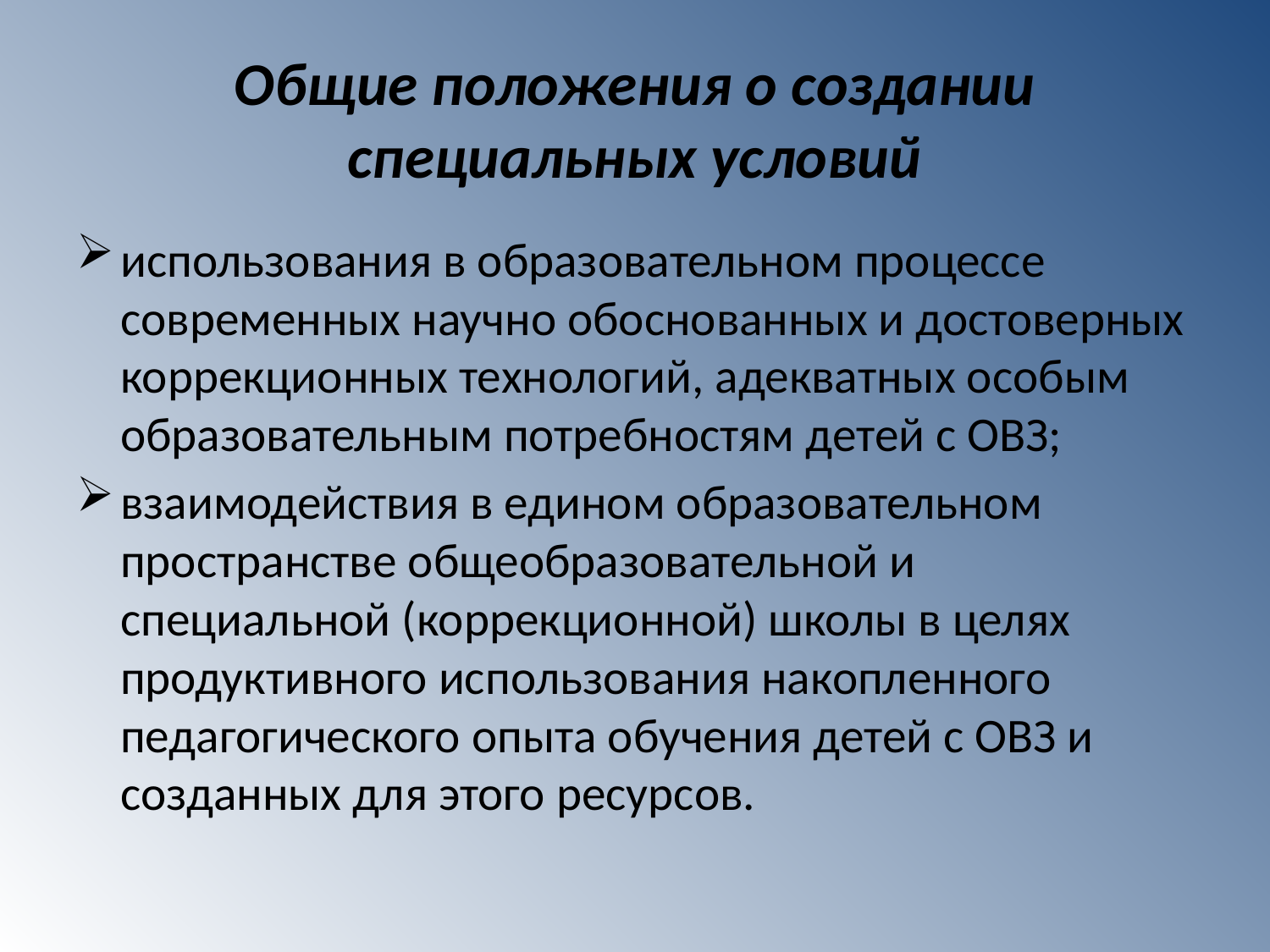

# Общие положения о создании специальных условий
использования в образовательном процессе современных научно обоснованных и достоверных коррекционных технологий, адекватных особым образовательным потребностям детей с ОВЗ;
взаимодействия в едином образовательном пространстве общеобразовательной и специальной (коррекционной) школы в целях продуктивного использования накопленного педагогического опыта обучения детей с ОВЗ и созданных для этого ресурсов.